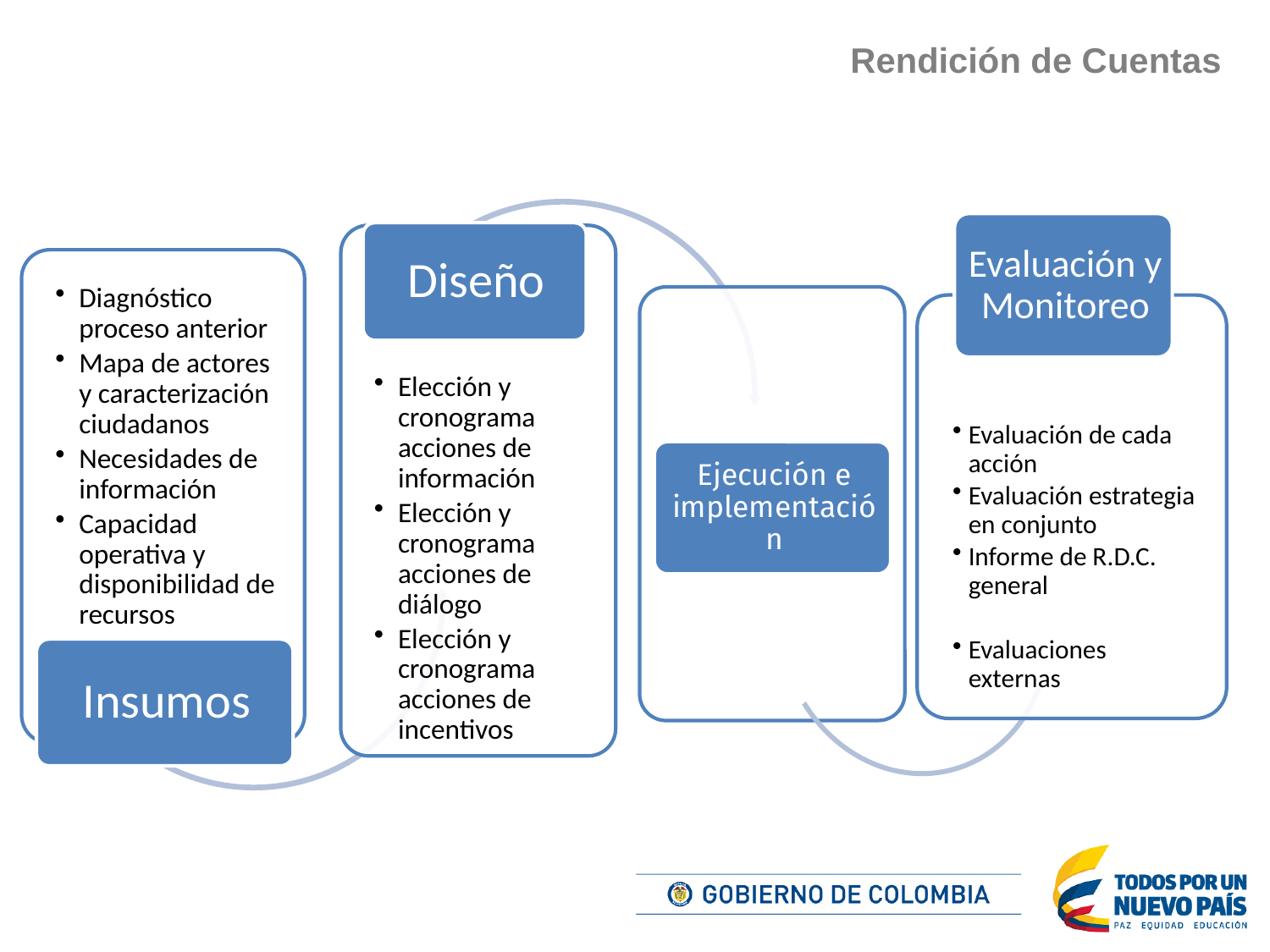

Rendición de Cuentas
Diagnóstico proceso anterior
Mapa de actores y caracterización ciudadanos
Necesidades de información
Capacidad operativa y disponibilidad de recursos
Insumos
Elección y cronograma acciones de información
Elección y cronograma acciones de diálogo
Elección y cronograma acciones de incentivos
Diseño
Ejecución e implementación
Evaluación de cada acción
Evaluación estrategia en conjunto
Informe de R.D.C. general

Evaluaciones externas
Evaluación y Monitoreo